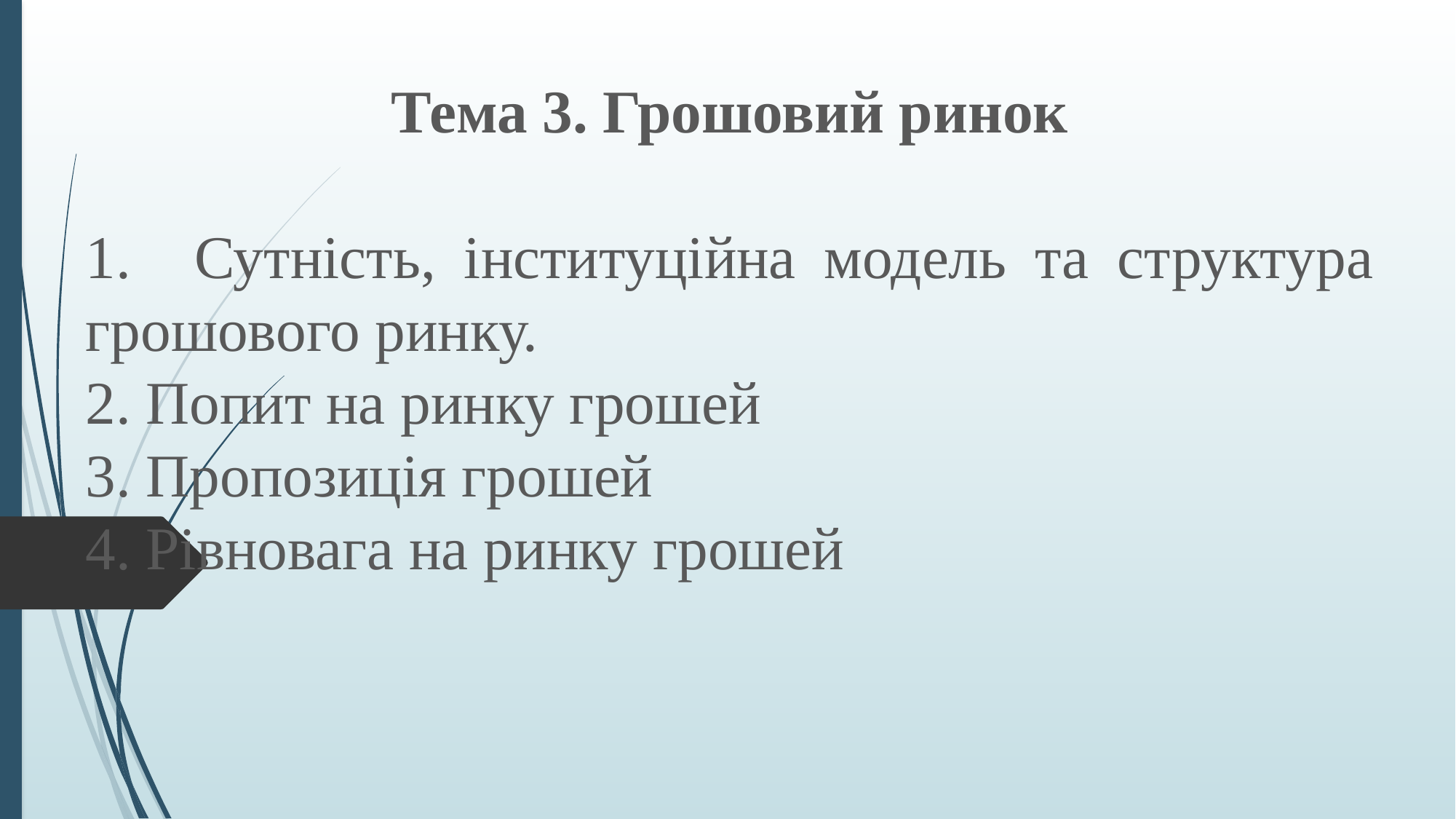

Тема 3. Грошовий ринок

1.	Сутність, інституційна модель та структура грошового ринку.
2. Попит на ринку грошей
3. Пропозиція грошей
4. Рівновага на ринку грошей